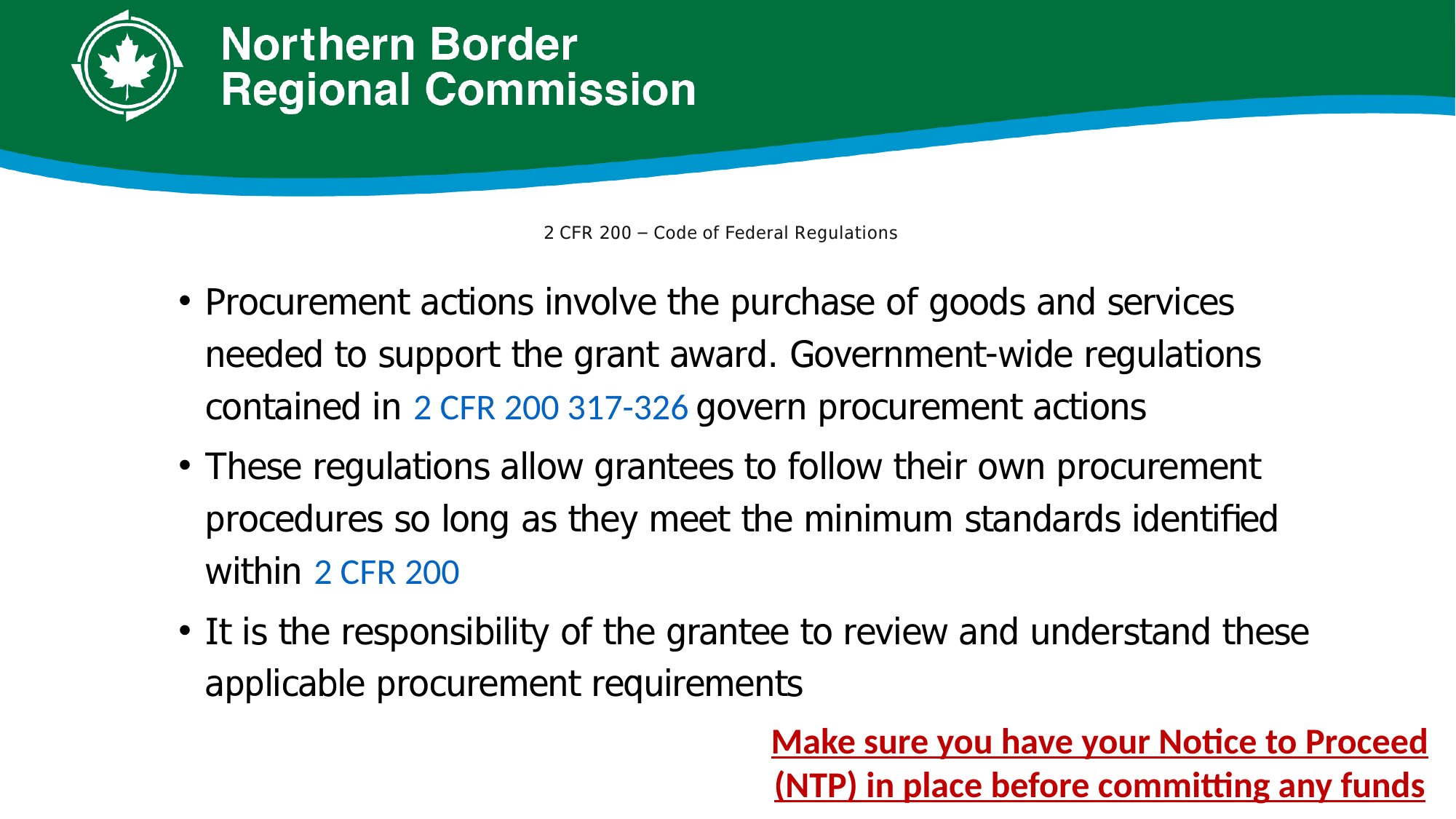

# 2 CFR 200 – Code of Federal Regulations
Procurement actions involve the purchase of goods and services needed to support the grant award. Government-wide regulations contained in 2 CFR 200 317-326 govern procurement actions
These regulations allow grantees to follow their own procurement procedures so long as they meet the minimum standards identified within 2 CFR 200
It is the responsibility of the grantee to review and understand these applicable procurement requirements

Make sure you have your Notice to Proceed (NTP) in place before committing any funds